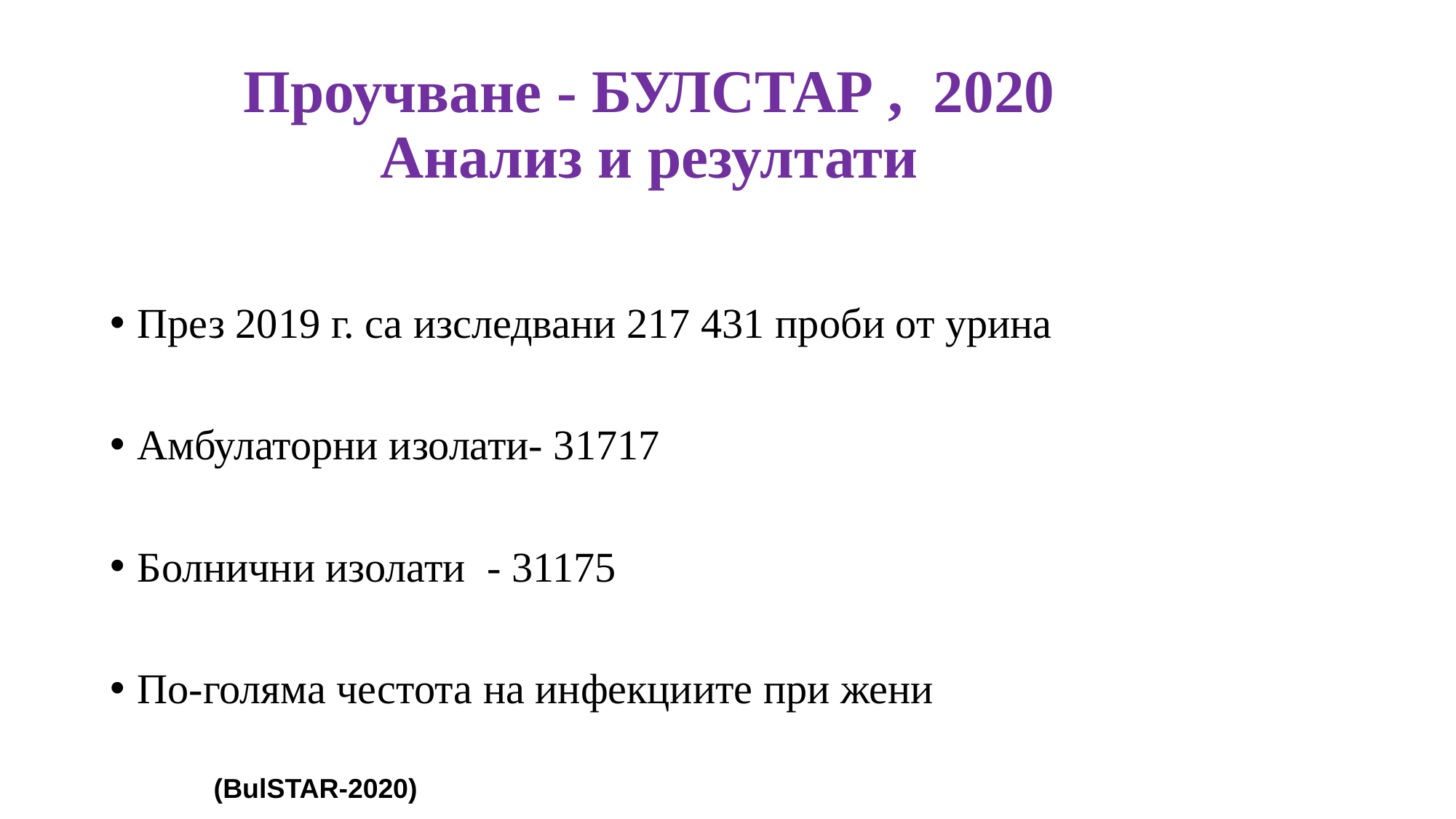

# Проучване - БУЛСТАР ,  2020 Анализ и резултати
През 2019 г. са изследвани 217 431 проби от урина

Амбулаторни изолати- 31717

Болнични изолати  - 31175

По-голяма честота на инфекциите при жени
(BulSTAR-2020)